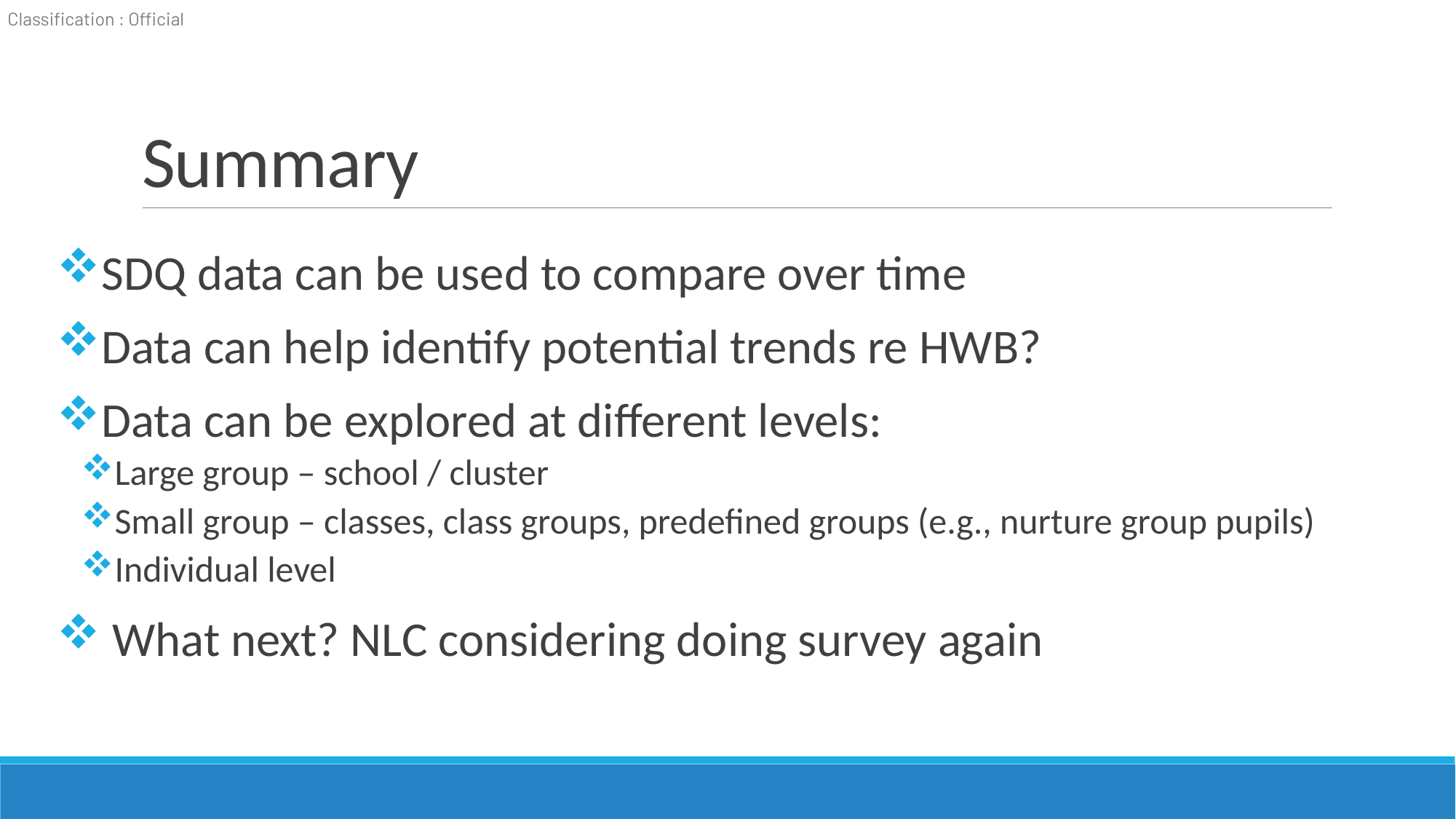

# Summary
SDQ data can be used to compare over time
Data can help identify potential trends re HWB?
Data can be explored at different levels:
Large group – school / cluster
Small group – classes, class groups, predefined groups (e.g., nurture group pupils)
Individual level
 What next? NLC considering doing survey again